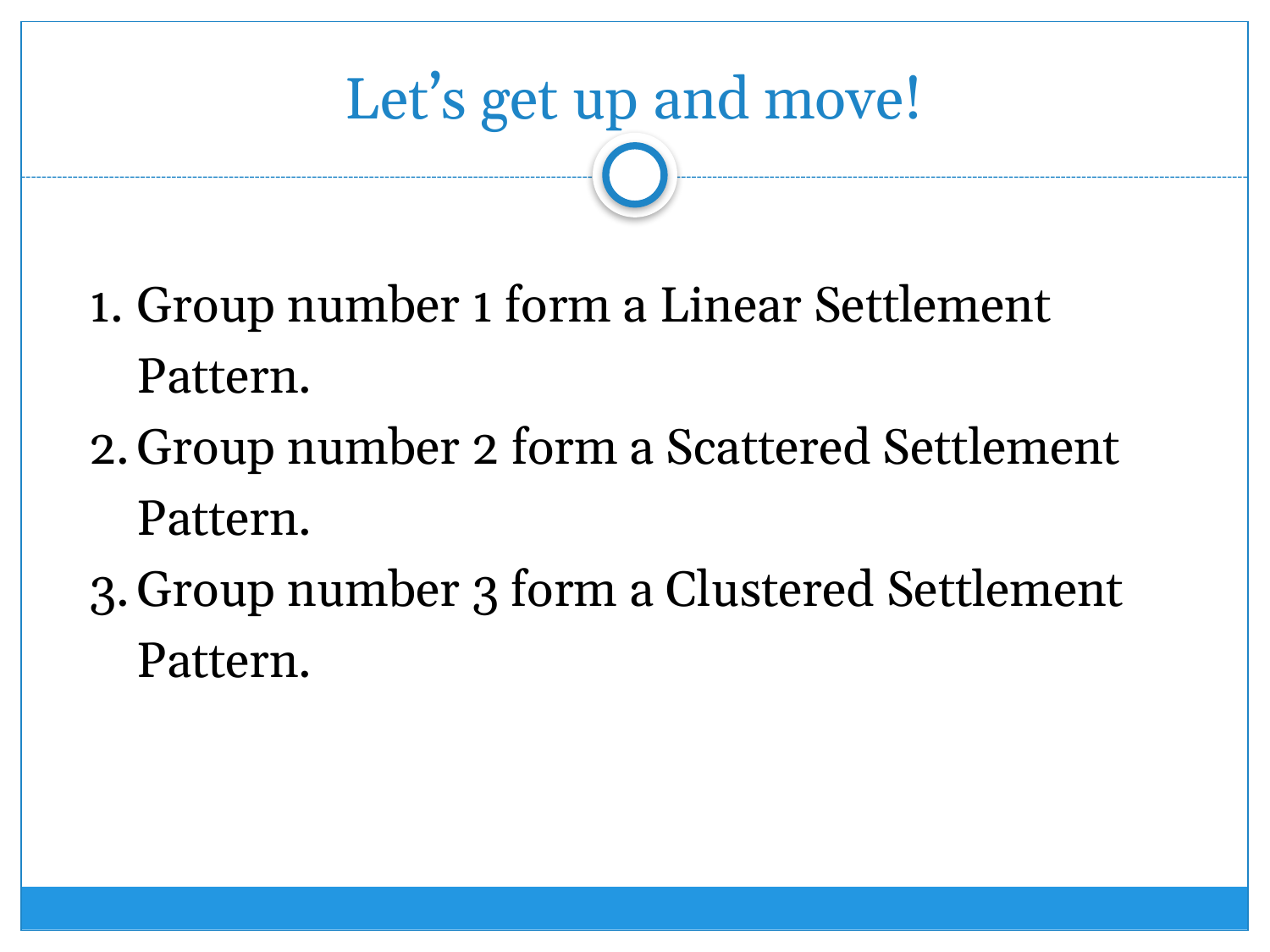

# Let’s get up and move!
Group number 1 form a Linear Settlement Pattern.
Group number 2 form a Scattered Settlement Pattern.
Group number 3 form a Clustered Settlement Pattern.